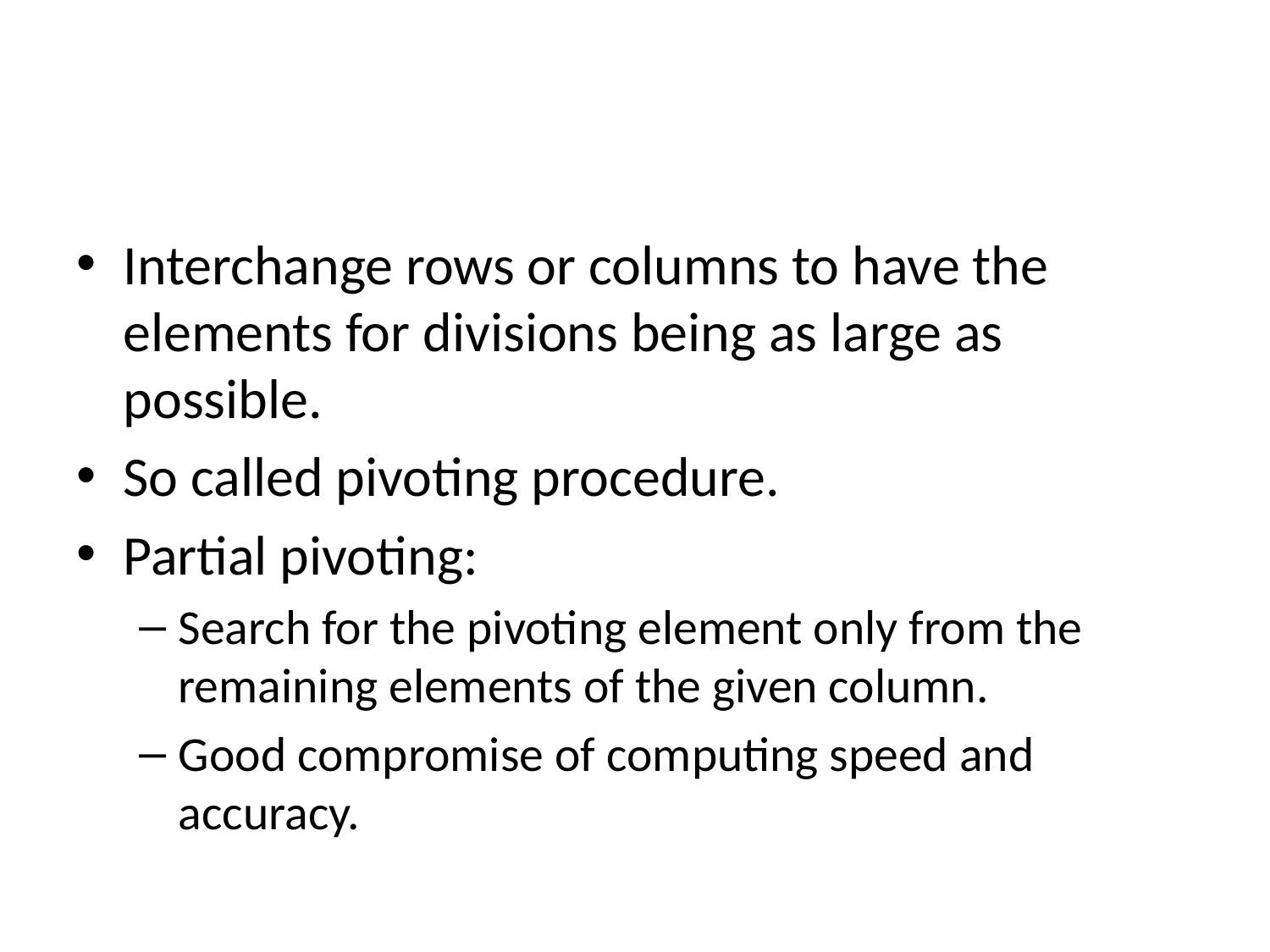

#
Interchange rows or columns to have the elements for divisions being as large as possible.
So called pivoting procedure.
Partial pivoting:
Search for the pivoting element only from the remaining elements of the given column.
Good compromise of computing speed and accuracy.